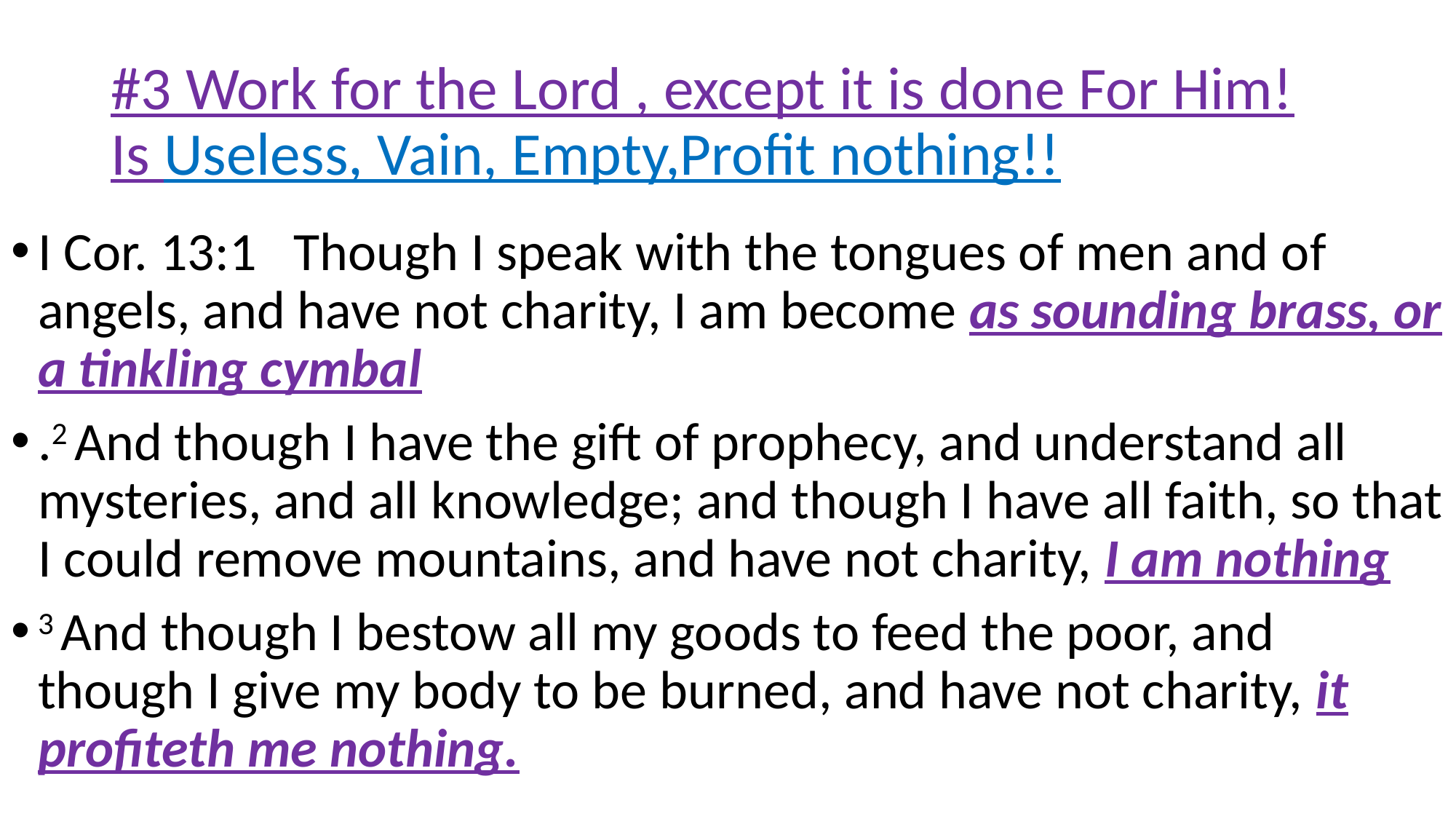

# #3 Work for the Lord , except it is done For Him! Is Useless, Vain, Empty,Profit nothing!!
I Cor. 13:1   Though I speak with the tongues of men and of angels, and have not charity, I am become as sounding brass, or a tinkling cymbal
.2 And though I have the gift of prophecy, and understand all mysteries, and all knowledge; and though I have all faith, so that I could remove mountains, and have not charity, I am nothing
3 And though I bestow all my goods to feed the poor, and though I give my body to be burned, and have not charity, it profiteth me nothing.